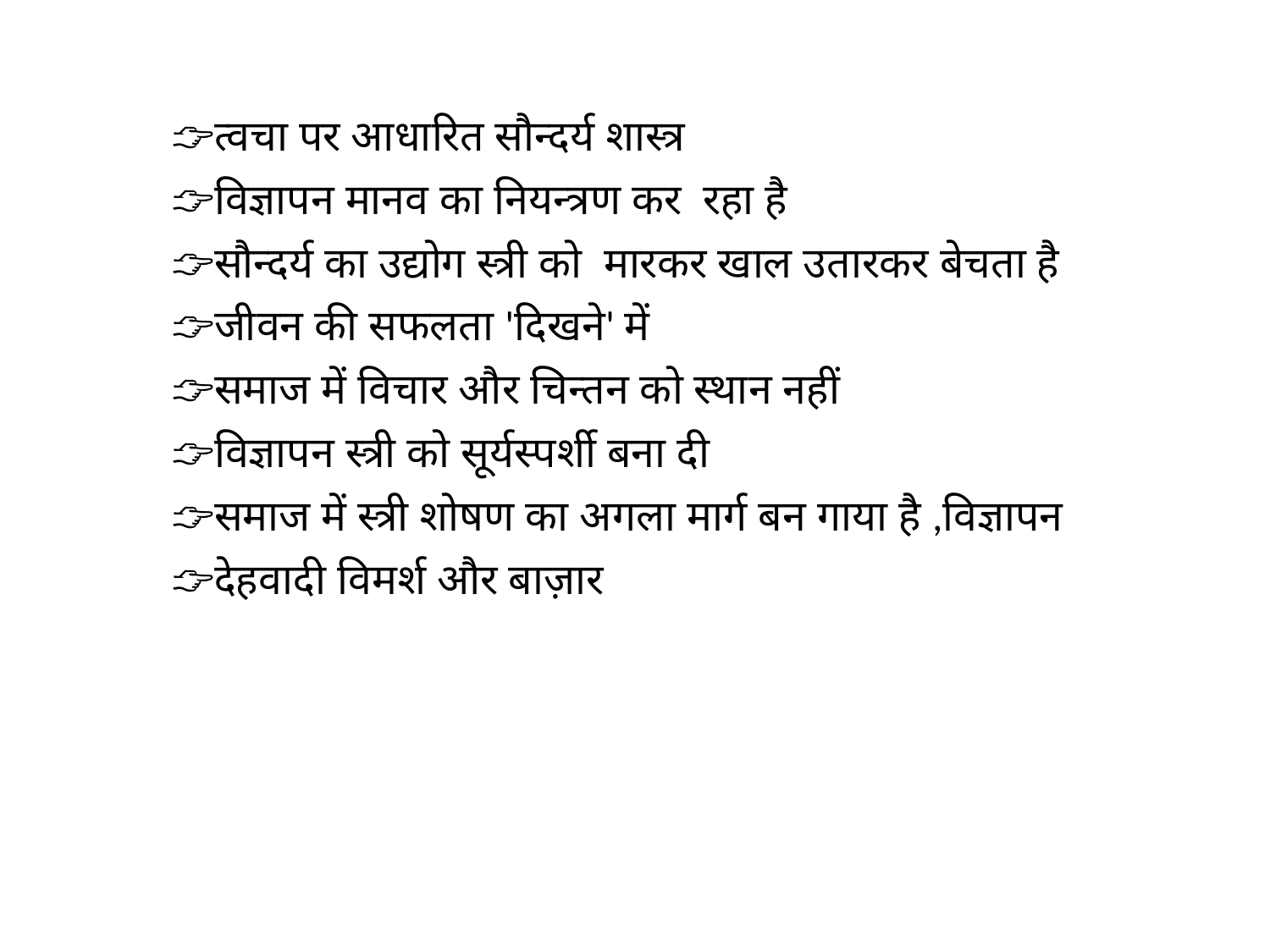

👉त्वचा पर आधारित सौन्दर्य शास्त्र
👉विज्ञापन मानव का नियन्त्रण कर  रहा है
👉सौन्दर्य का उद्योग स्त्री को  मारकर खाल उतारकर बेचता है
👉जीवन की सफलता 'दिखने' में
👉समाज में विचार और चिन्तन को स्थान नहीं
👉विज्ञापन स्त्री को सूर्यस्पर्शी बना दी
👉समाज में स्त्री शोषण का अगला मार्ग बन गाया है ,विज्ञापन
👉देहवादी विमर्श और बाज़ार